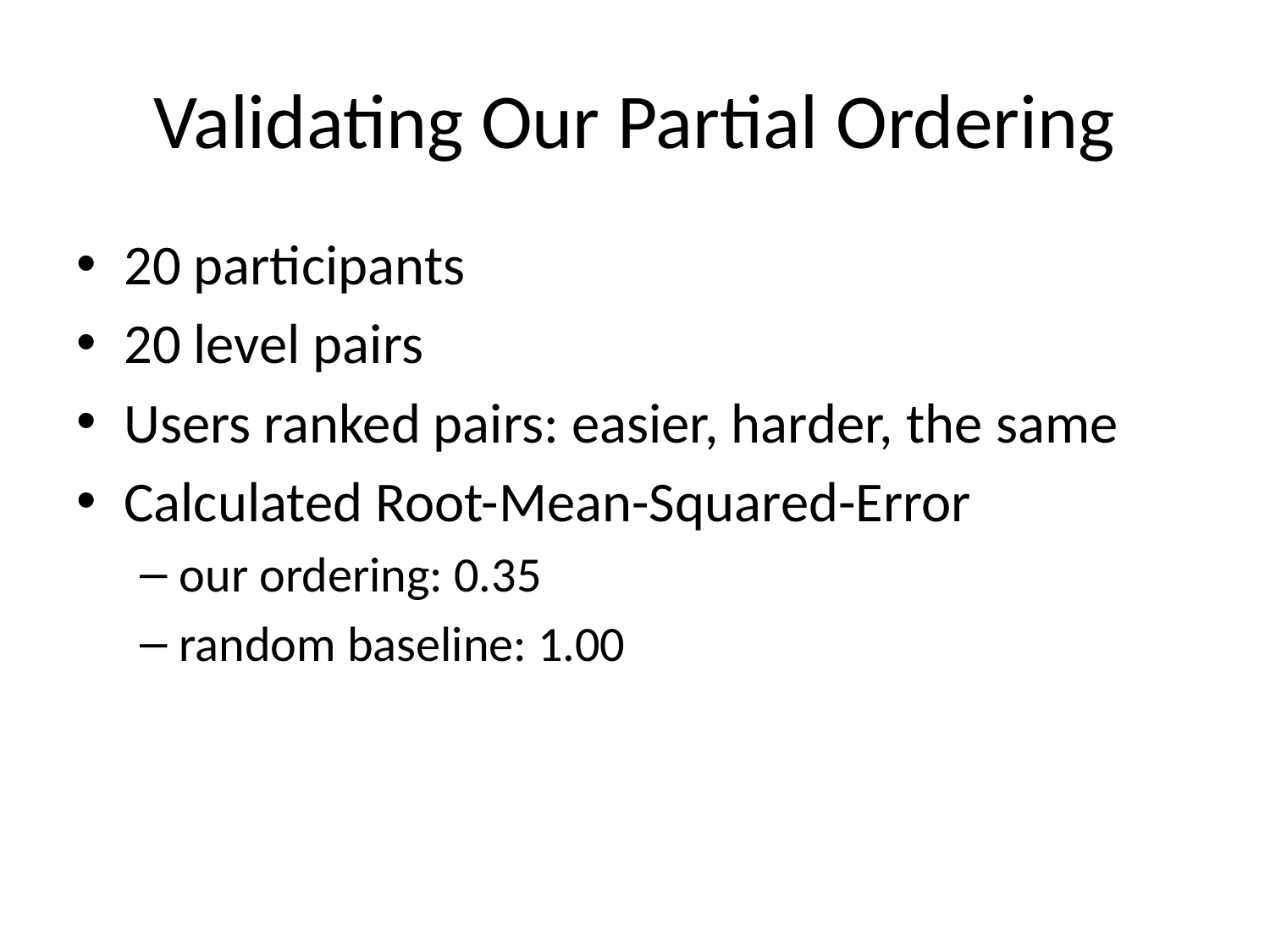

# Validating Our Partial Ordering
20 participants
20 level pairs
Users ranked pairs: easier, harder, the same
Calculated Root-Mean-Squared-Error
our ordering: 0.35
random baseline: 1.00